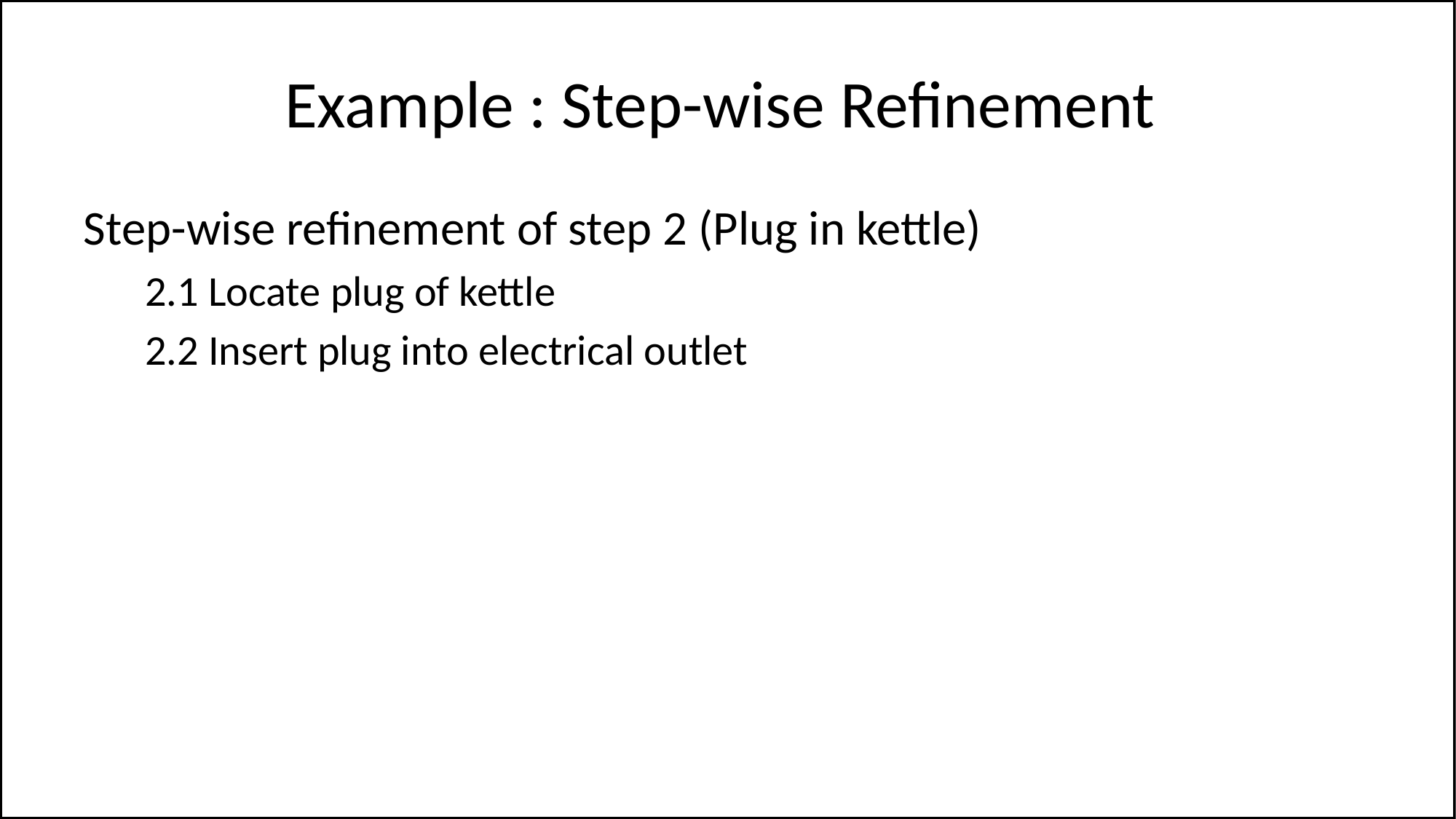

# Example : Step-wise Refinement
Step-wise refinement of step 2 (Plug in kettle)
2.1 Locate plug of kettle
2.2 Insert plug into electrical outlet